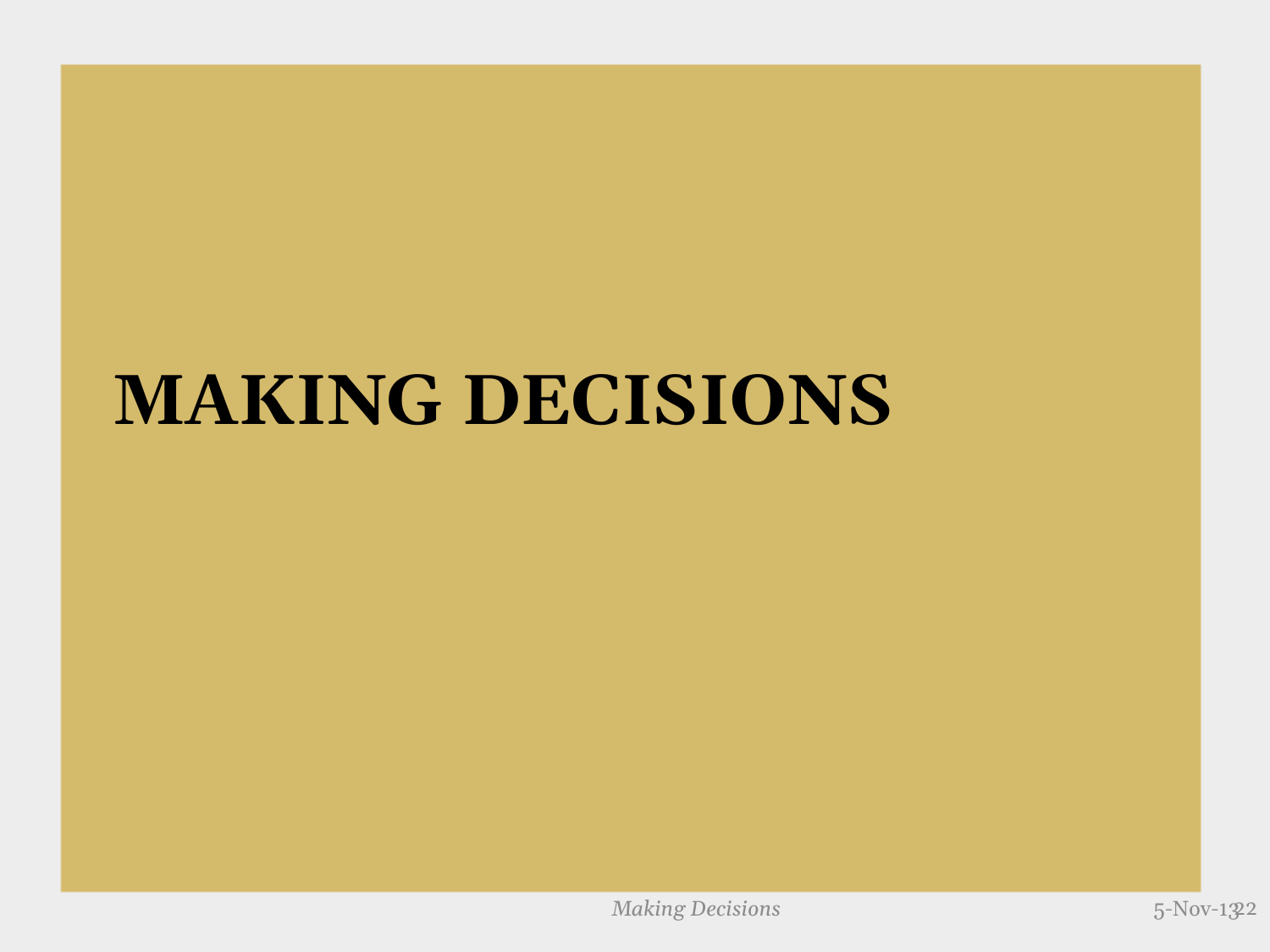

# Making Decisions

Making Decisions
5-Nov-13
22